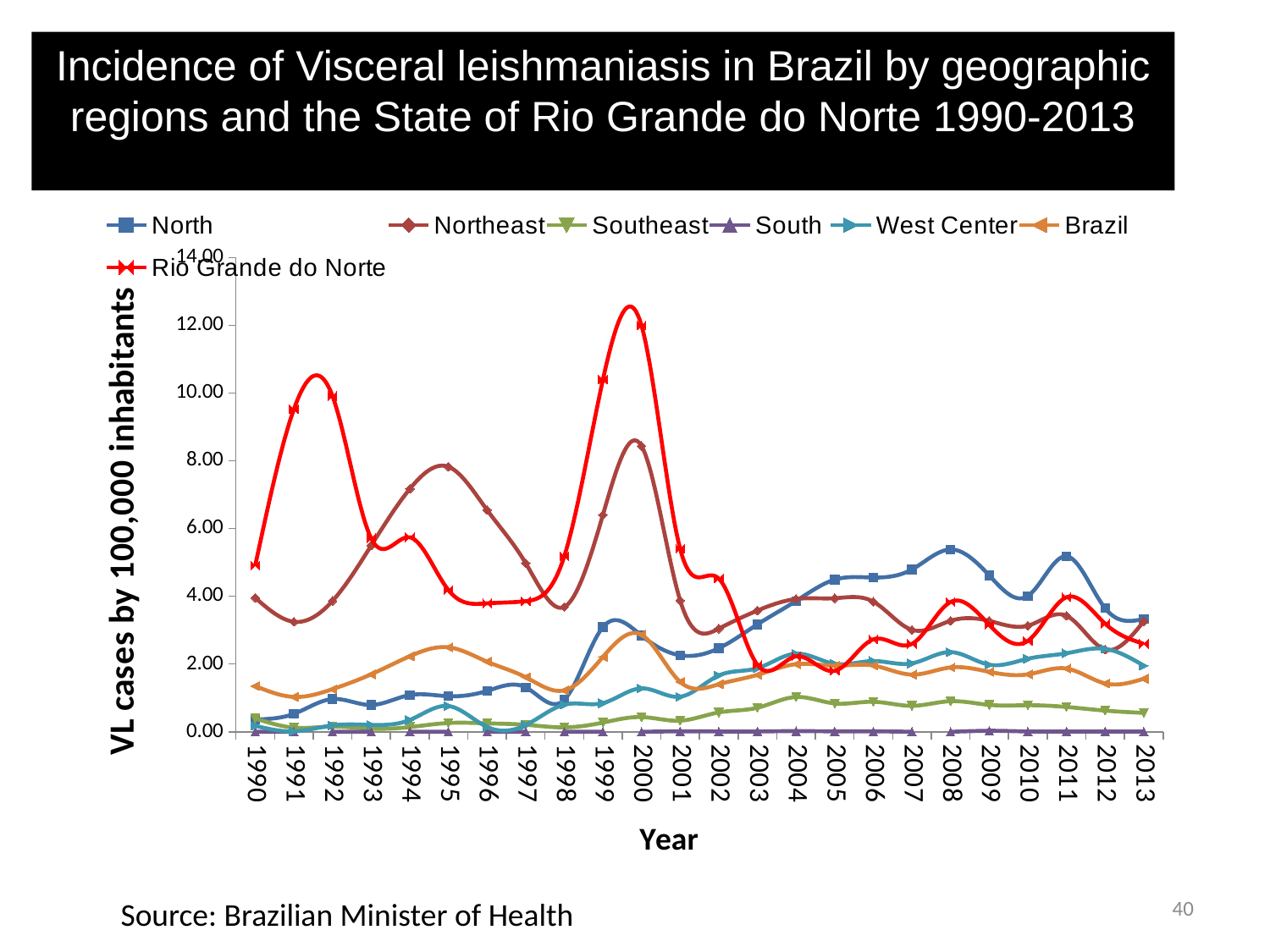

Incidence of Visceral leishmaniasis in Brazil by geographic regions and the State of Rio Grande do Norte 1990-2013
# A leishmaniose visceral

### Chart

| Category | North  | Northeast | Southeast | South  | West Center | Brazil | Rio Grande do Norte |
|---|---|---|---|---|---|---|---|
| 1990 | 0.36100170753807664 | 3.952838184531854 | 0.39410569042070326 | 0.0 | 0.174483642921842 | 1.3491496984025817 | 4.905459946073774 |
| 1991 | 0.5283854653720093 | 3.2472467818137236 | 0.121134067982766 | 0.0 | 0.010607152339179395 | 1.0284318848619425 | 9.521574023821325 |
| 1992 | 0.9650195991581519 | 3.861650194293208 | 0.15115004638338325 | 0.0 | 0.1870664151246938 | 1.2576998807942636 | 9.911923142456455 |
| 1993 | 0.790237853126957 | 5.4950412332415794 | 0.09131715335768685 | 0.0 | 0.2028788714741047 | 1.695736998344004 | 5.712183448169526 |
| 1994 | 1.0826147936375645 | 7.1694346660883665 | 0.1374884691094345 | 0.0 | 0.3473857830283981 | 2.2286338559679213 | 5.74011059541853 |
| 1995 | 1.0484863083818683 | 7.824424973136474 | 0.2579657329182107 | 0.0 | 0.759283481700246 | 2.493224717982592 | 4.182309990492989 |
| 1996 | 1.2047916335016764 | 6.549489040450935 | 0.24775846498884832 | 0.0 | 0.14284926574048917 | 2.068502341848337 | 3.7910468760992098 |
| 1997 | 1.3098702254691683 | 4.978551201454328 | 0.20568329688111103 | 0.0 | 0.19500084686082064 | 1.6099095558449341 | 3.8545954101019704 |
| 1998 | 0.9436560656737439 | 3.684683473683829 | 0.12905802289199308 | 0.0 | 0.800377123148116 | 1.221953010721009 | 5.182026294211066 |
| 1999 | 3.090582245915404 | 6.405418487161133 | 0.2705481034026835 | 0.0 | 0.8466393098196346 | 2.210464578415243 | 10.397579322981963 |
| 2000 | 2.837054473926384 | 8.439161302786152 | 0.4336273239127475 | 0.0 | 1.280428656577691 | 2.8610269414155556 | 11.992298999345287 |
| 2001 | 2.2574529166291684 | 3.8753500384576247 | 0.3266606631881117 | 0.011786202066105507 | 1.0348820890685153 | 1.472279244199359 | 5.399255400054634 |
| 2002 | 2.465824268035246 | 3.0443102322870126 | 0.5708725281538548 | 0.0077717858604091665 | 1.660944670958184 | 1.4017974570798595 | 4.521873247335951 |
| 2003 | 3.170136587910173 | 3.5780046238112075 | 0.7082977465666361 | 0.0076849239582538025 | 1.8754212086432074 | 1.6791400672552699 | 1.9736247557639368 |
| 2004 | 3.8608451852274253 | 3.918757695249846 | 1.0244502340875334 | 0.019000437162058223 | 2.306040085519776 | 1.9948842747700113 | 2.2235244093378452 |
| 2005 | 4.490152076008206 | 3.9416701034593338 | 0.8359665855999964 | 0.011122055213441137 | 2.004486824876741 | 1.9496799707014842 | 1.798177846448932 |
| 2006 | 4.553300273976871 | 3.840412752526515 | 0.8848553895542545 | 0.010985422015422873 | 2.087483808812407 | 1.9542688977521319 | 2.726908343025357 |
| 2007 | 4.790595259813534 | 3.0080174009783183 | 0.7651185218812923 | 0.0 | 2.019801303341528 | 1.6874834430541759 | 2.5939445661076506 |
| 2008 | 5.382137010849596 | 3.2756623991196285 | 0.9016343488118012 | 0.0 | 2.3510610148522804 | 1.8980784705826896 | 3.830763931587064 |
| 2009 | 4.615992101379947 | 3.2729193595400625 | 0.7921830980580429 | 0.028861073147776594 | 1.979062668422731 | 1.768843490487531 | 3.1552316609330706 |
| 2010 | 4.008962426314829 | 3.1310078096226683 | 0.7826847730232823 | 0.00730276393914154 | 2.155341968833044 | 1.6943128423582028 | 2.6830579411097197 |
| 2011 | 5.181673254246751 | 3.4241800831630917 | 0.7310842809766338 | 0.0072562534664483355 | 2.3167337255774143 | 1.8661052631929134 | 3.970416334105219 |
| 2012 | 3.645748937456871 | 2.428249584136752 | 0.6240346542504122 | 0.0036059888840344265 | 2.447318182977869 | 1.4269767584769146 | 3.190634527374097 |
| 2013 | 3.328679254594447 | 3.2618661065586667 | 0.5557705243924204 | 0.007256809088156781 | 1.9519621643262859 | 1.5652084881965018 | 2.5951335305634804 |
40
Source: Brazilian Minister of Health